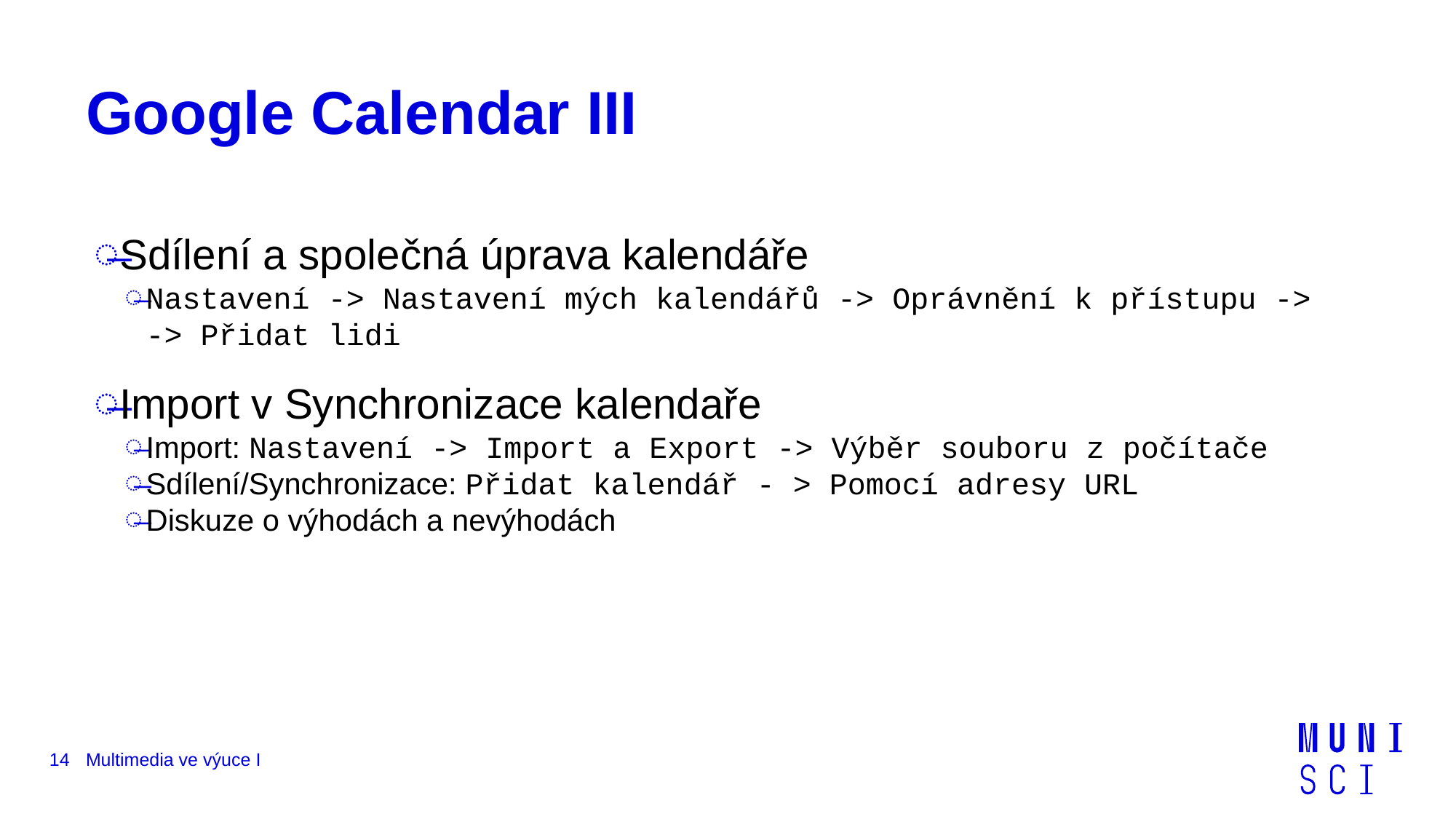

# Google Calendar III
Sdílení a společná úprava kalendáře
Nastavení -> Nastavení mých kalendářů -> Oprávnění k přístupu ->
-> Přidat lidi
Import v Synchronizace kalendaře
Import: Nastavení -> Import a Export -> Výběr souboru z počítače
Sdílení/Synchronizace: Přidat kalendář - > Pomocí adresy URL
Diskuze o výhodách a nevýhodách

14
Multimedia ve výuce I